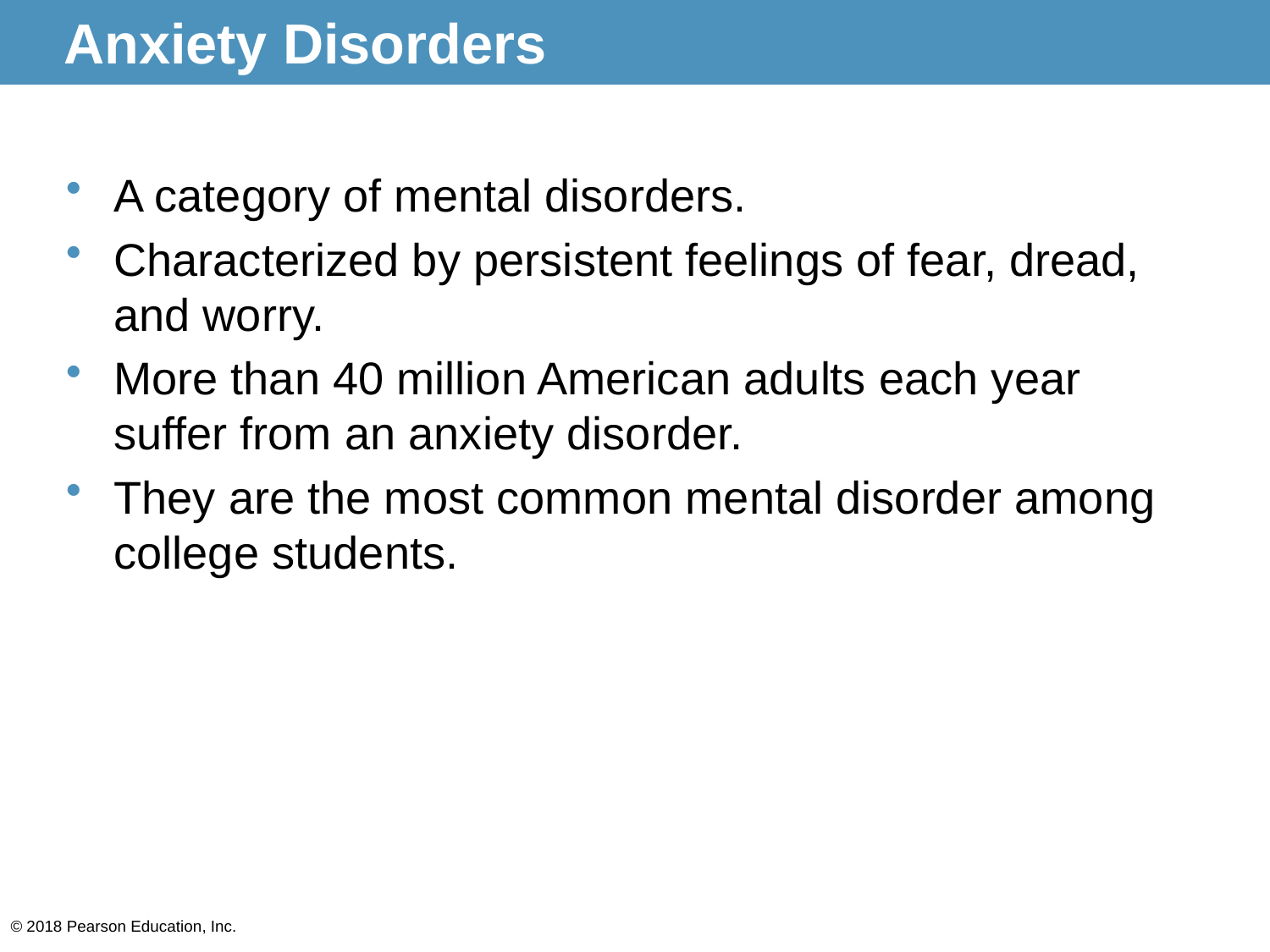

# Anxiety Disorders
A category of mental disorders.
Characterized by persistent feelings of fear, dread, and worry.
More than 40 million American adults each year suffer from an anxiety disorder.
They are the most common mental disorder among college students.